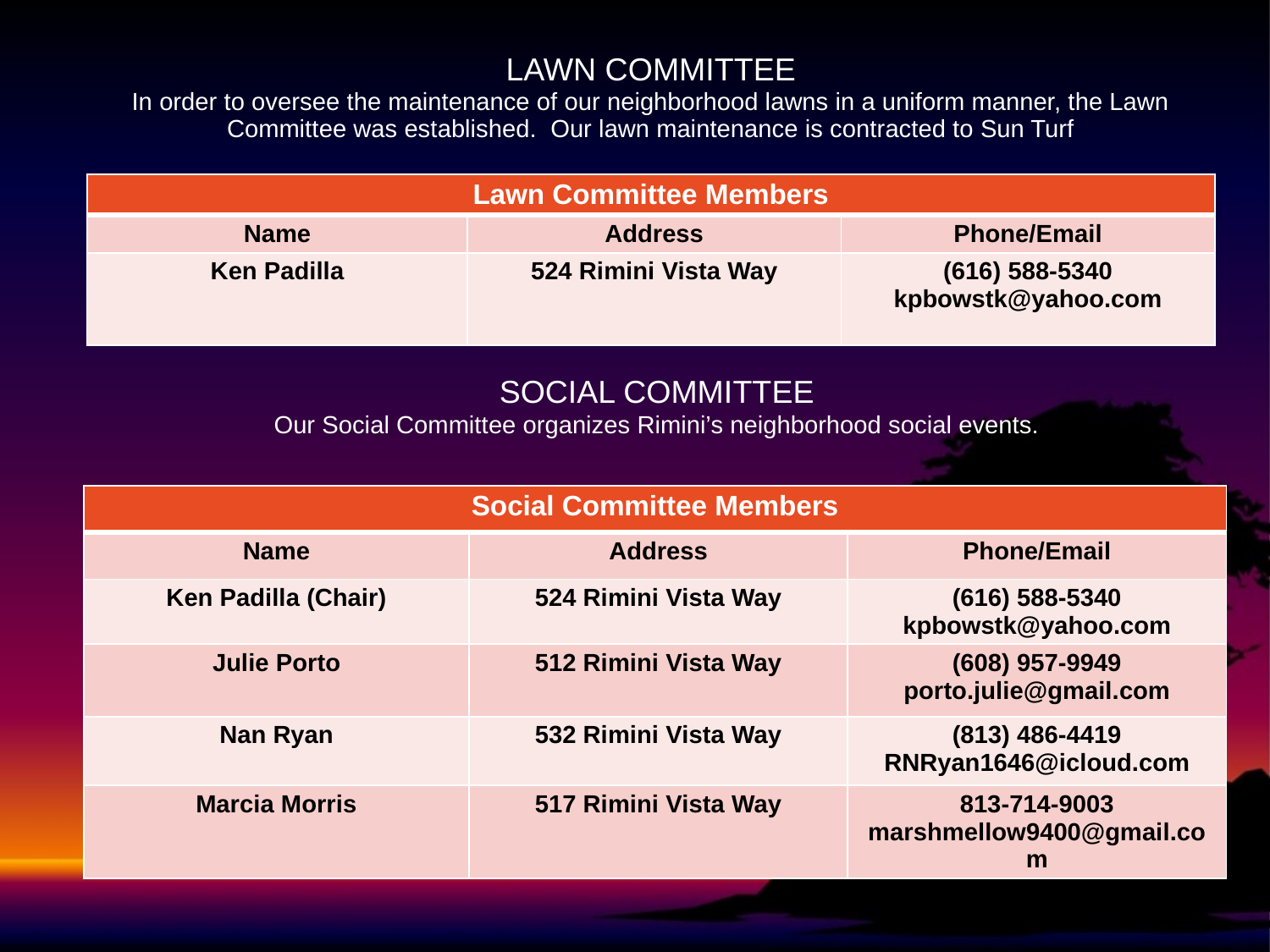

# LAWN COMMITTEE In order to oversee the maintenance of our neighborhood lawns in a uniform manner, the Lawn Committee was established.  Our lawn maintenance is contracted to Sun Turf
| Lawn Committee Members |  |  |
| --- | --- | --- |
| Name | Address | Phone/Email |
| Ken Padilla | 524 Rimini Vista Way | (616) 588-5340 kpbowstk@yahoo.com |
SOCIAL COMMITTEE
Our Social Committee organizes Rimini’s neighborhood social events.
| Social Committee Members |  |  |
| --- | --- | --- |
| Name | Address | Phone/Email |
| Ken Padilla (Chair) | 524 Rimini Vista Way | (616) 588-5340 kpbowstk@yahoo.com |
| Julie Porto | 512 Rimini Vista Way | (608) 957-9949 porto.julie@gmail.com |
| Nan Ryan | 532 Rimini Vista Way | (813) 486-4419 RNRyan1646@icloud.com |
| Marcia Morris | 517 Rimini Vista Way | 813-714-9003 marshmellow9400@gmail.com |